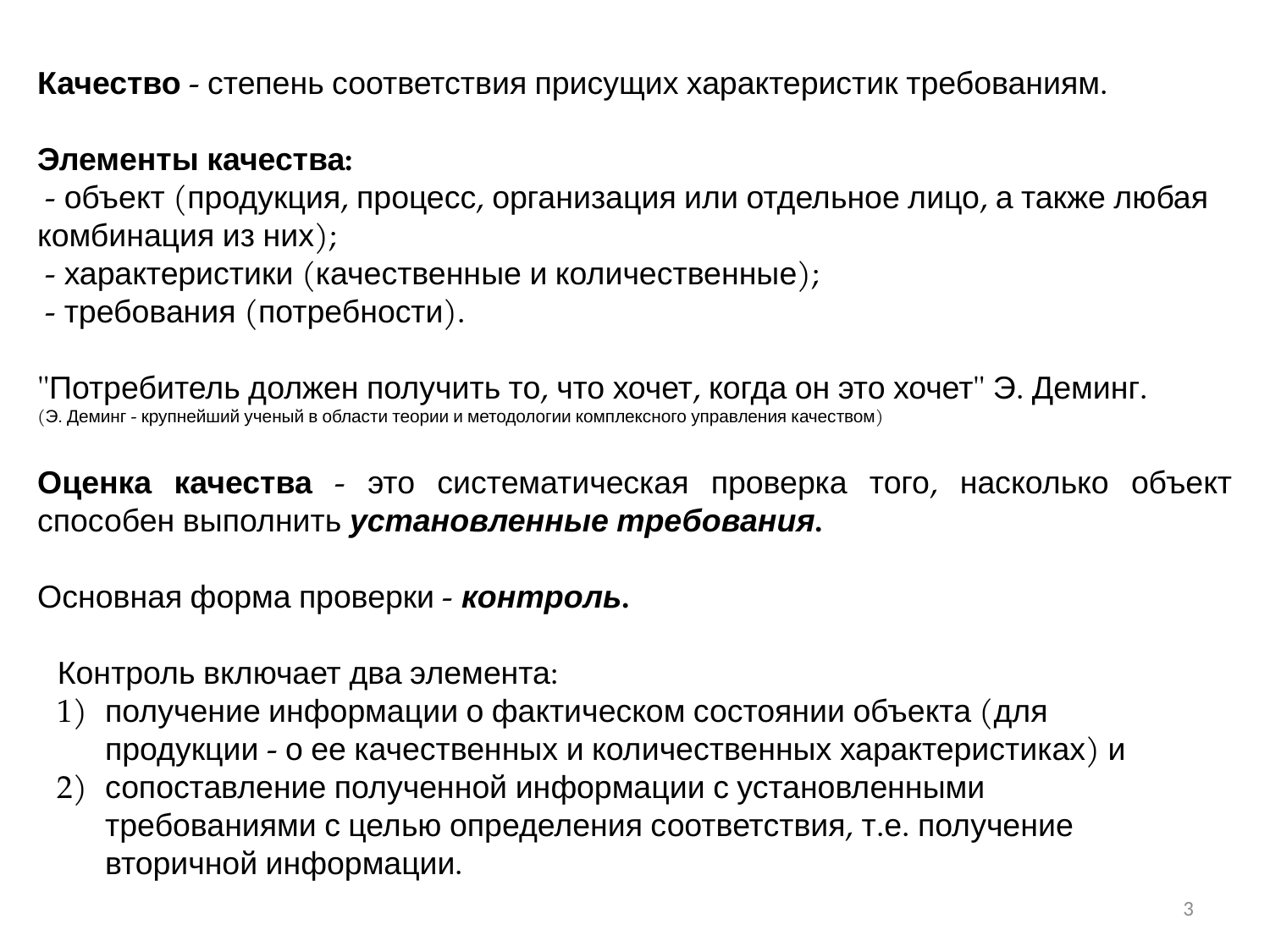

Качество - степень соответствия присущих характеристик требованиям.

Элементы качества:
 - объект (продукция, процесс, организация или отдельное лицо, а также любая комбинация из них);
 - характеристики (качественные и количественные);
 - требования (потребности).

"Потребитель должен получить то, что хочет, когда он это хочет" Э. Деминг.
(Э. Деминг - крупнейший ученый в области теории и методологии комплексного управления качеством)
Оценка качества - это систематическая проверка того, насколько объект способен выполнить установленные требования.

Основная форма проверки - контроль.
Контроль включает два элемента:
получение информации о фактическом состоянии объекта (для продукции - о ее качественных и количественных характеристиках) и
сопоставление полученной информации с установленными требованиями с целью определения соответствия, т.е. получение вторичной информации.

3